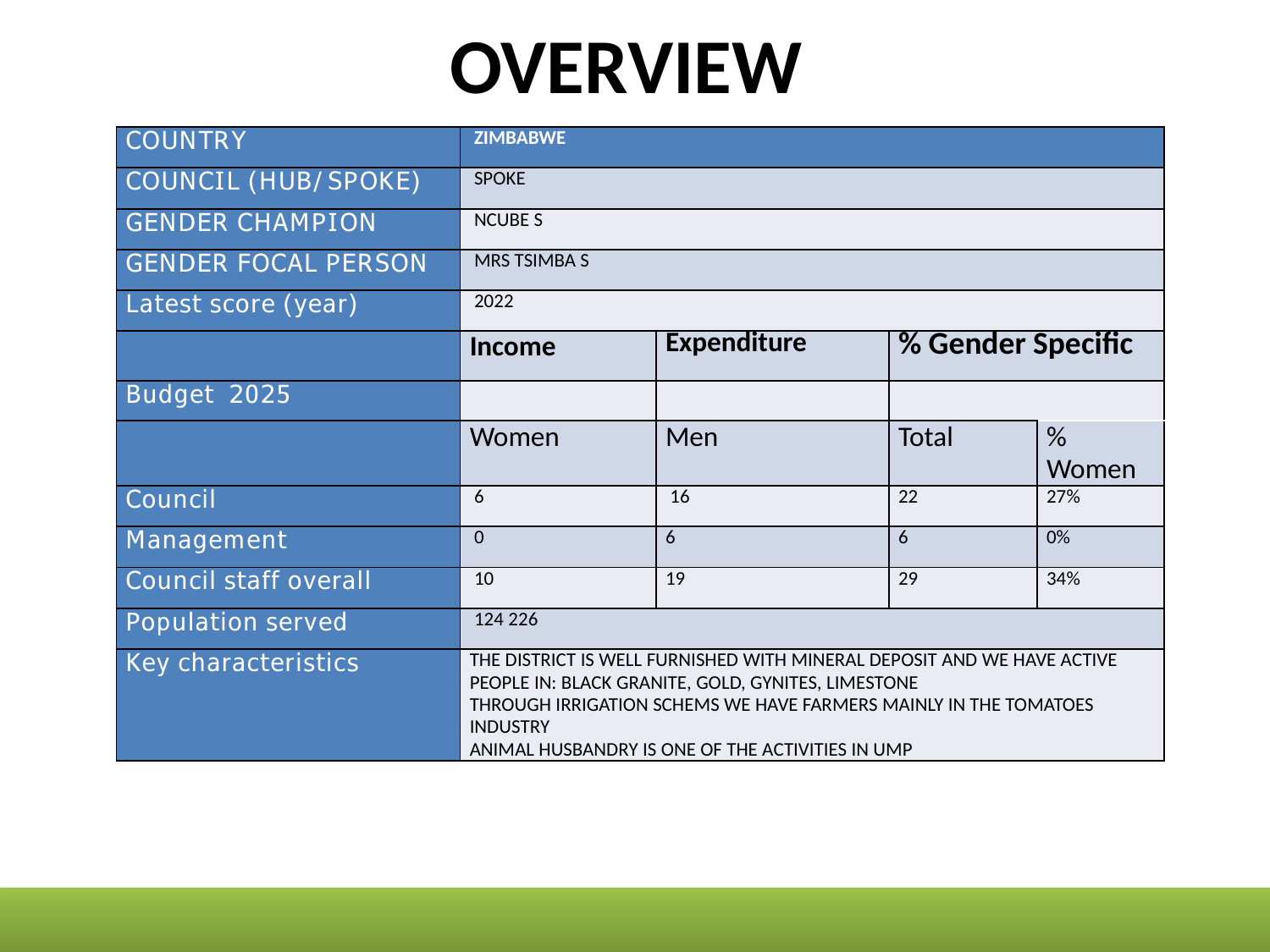

# OVERVIEW

| COUNTRY | ZIMBABWE |  |  |  |
| --- | --- | --- | --- | --- |
| COUNCIL (HUB/SPOKE) | SPOKE |  |  |  |
| GENDER CHAMPION | NCUBE S |  |  |  |
| GENDER FOCAL PERSON | MRS TSIMBA S |  |  |  |
| Latest score (year) | 2022 |  |  |  |
|  | Income | Expenditure | % Gender Specific |  |
| Budget 2025 |  |  |  |  |
|  | Women | Men | Total | % Women |
| Council | 6 | 16 | 22 | 27% |
| Management | 0 | 6 | 6 | 0% |
| Council staff overall | 10 | 19 | 29 | 34% |
| Population served | 124 226 |  |  |  |
| Key characteristics | THE DISTRICT IS WELL FURNISHED WITH MINERAL DEPOSIT AND WE HAVE ACTIVE PEOPLE IN: BLACK GRANITE, GOLD, GYNITES, LIMESTONE THROUGH IRRIGATION SCHEMS WE HAVE FARMERS MAINLY IN THE TOMATOES INDUSTRY ANIMAL HUSBANDRY IS ONE OF THE ACTIVITIES IN UMP |  |  |  |